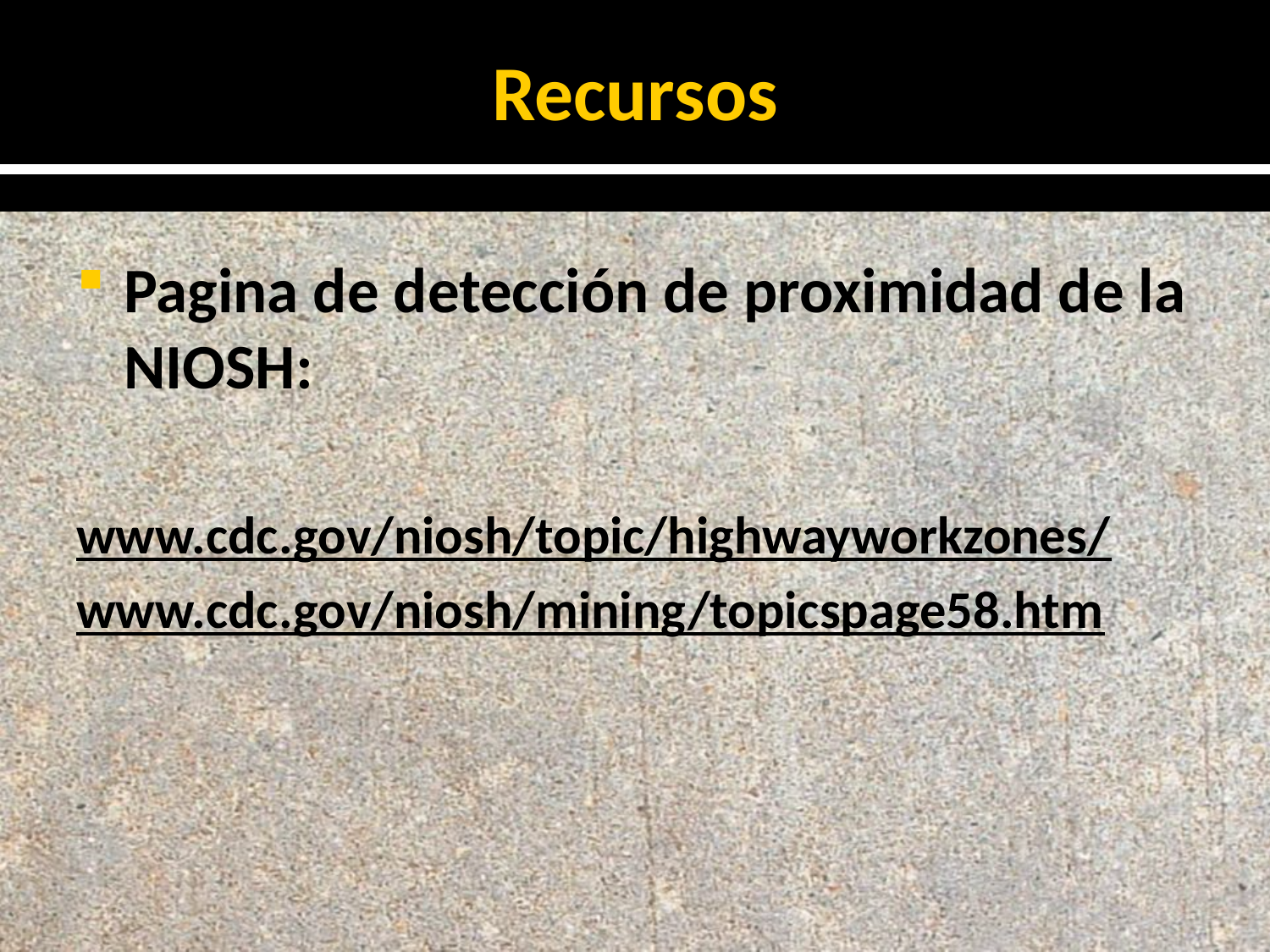

# Recursos
Pagina de detección de proximidad de la NIOSH:

www.cdc.gov/niosh/topic/highwayworkzones/
www.cdc.gov/niosh/mining/topicspage58.htm